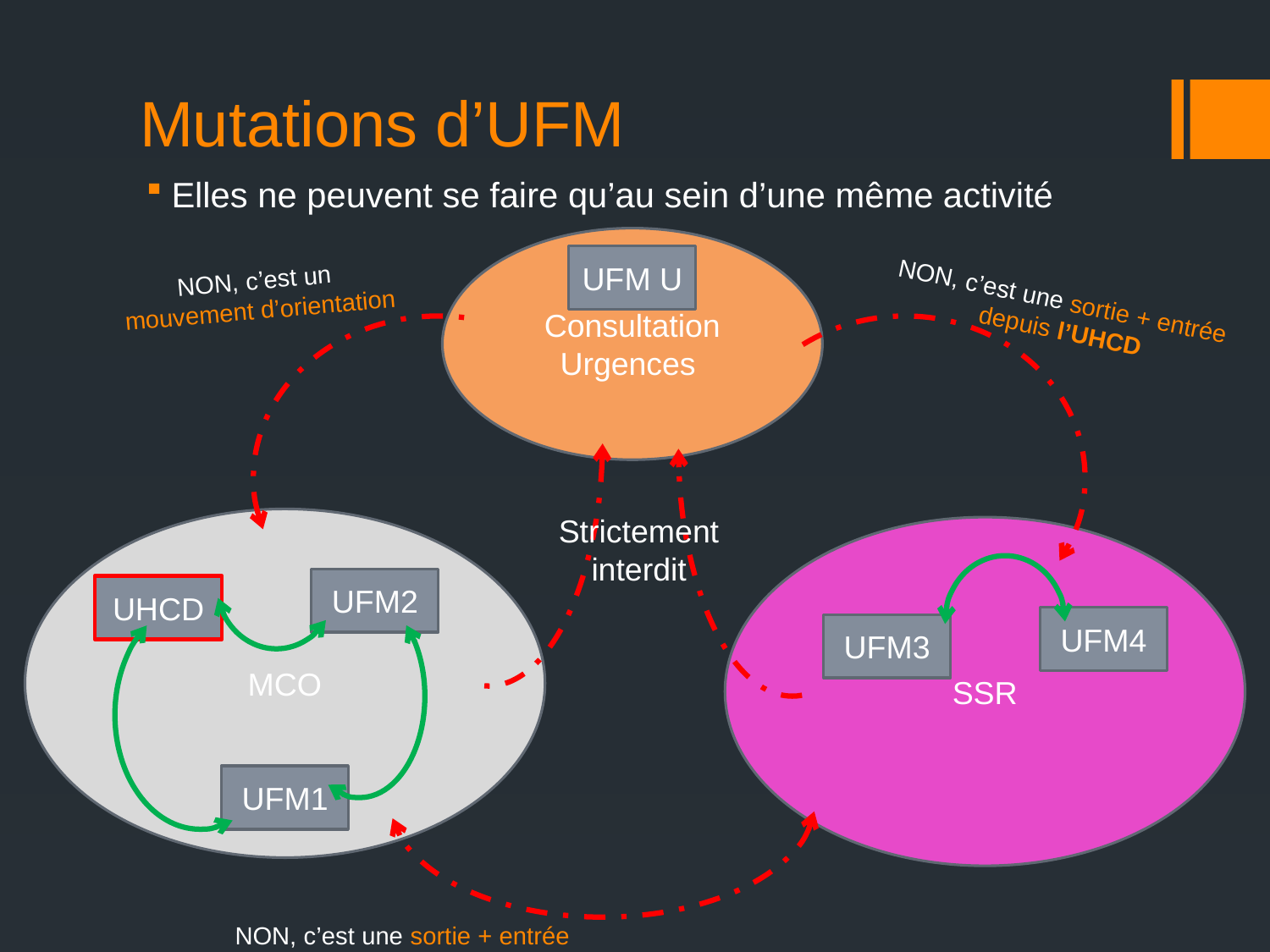

# Mutations d’UFM
Elles ne peuvent se faire qu’au sein d’une même activité

Consultation Urgences
UFM U
NON, c’est un
mouvement d’orientation
NON, c’est une sortie + entrée
depuis l’UHCD

Strictement
interdit
MCO

SSR

UFM2
UHCD

UFM4
UFM3

UFM1
NON, c’est une sortie + entrée